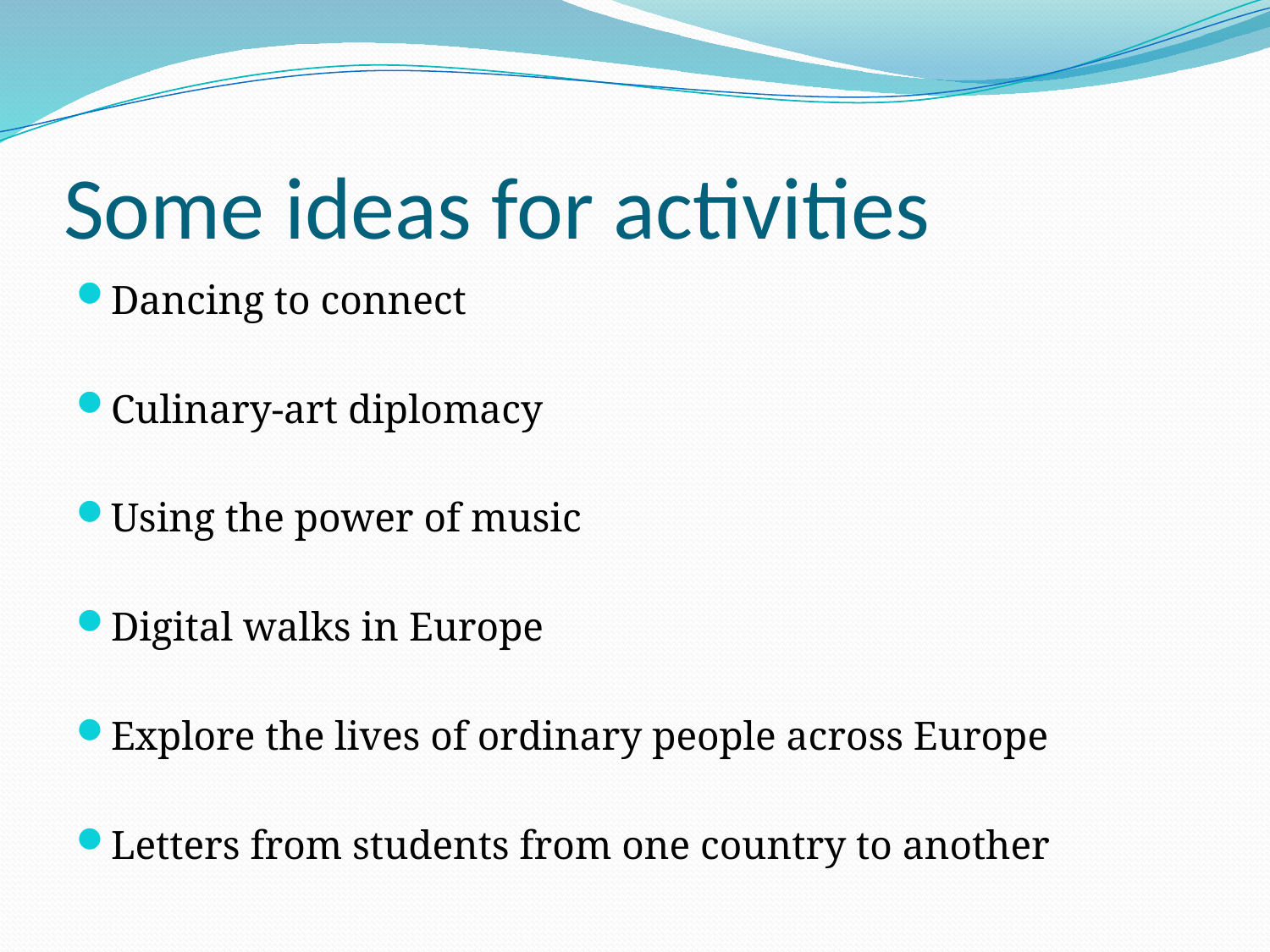

# Some ideas for activities
Dancing to connect

Culinary-art diplomacy

Using the power of music

Digital walks in Europe

Explore the lives of ordinary people across Europe

Letters from students from one country to another